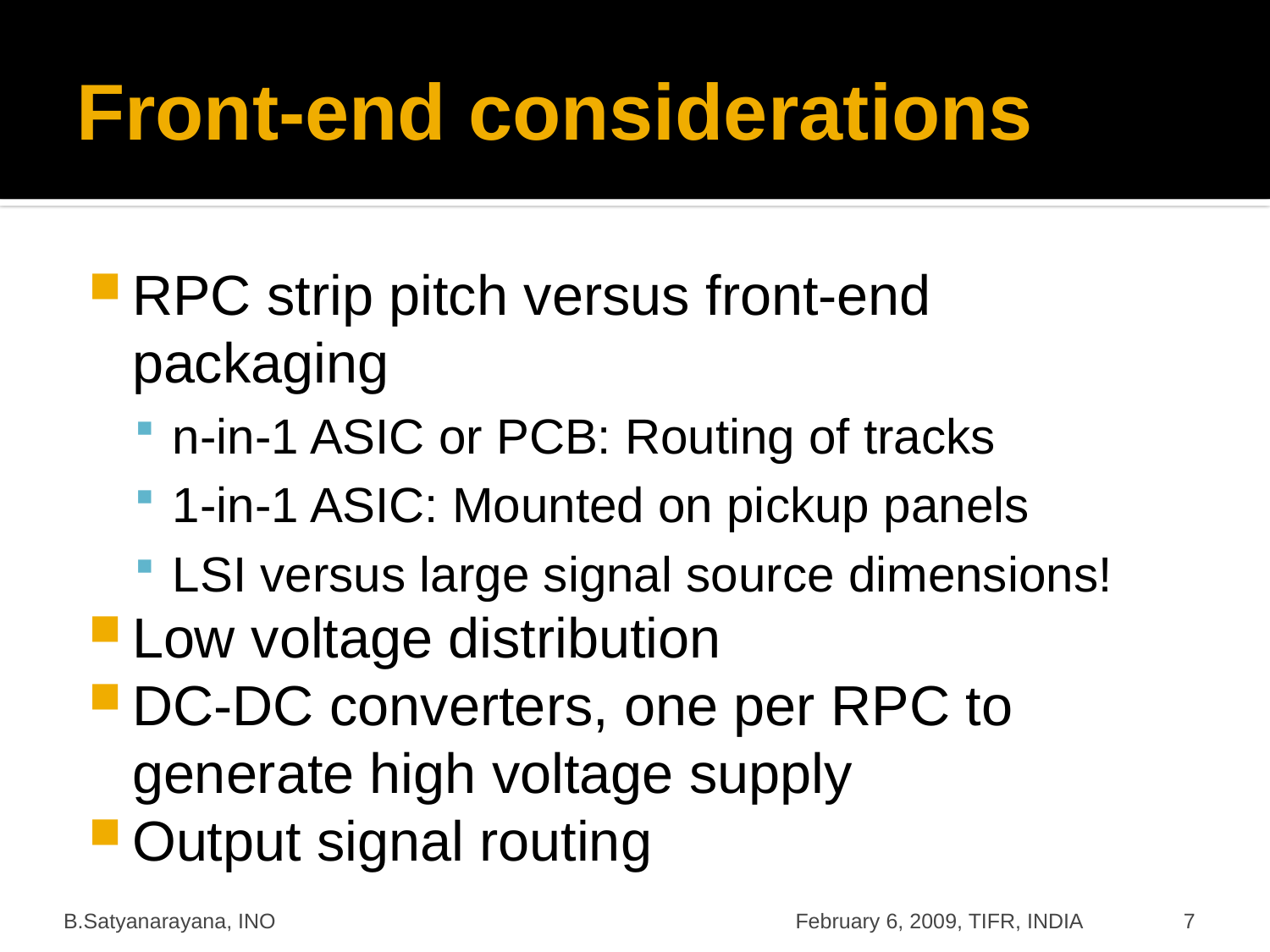

# Front-end considerations
RPC strip pitch versus front-end packaging
n-in-1 ASIC or PCB: Routing of tracks
1-in-1 ASIC: Mounted on pickup panels
LSI versus large signal source dimensions!
Low voltage distribution
DC-DC converters, one per RPC to generate high voltage supply
Output signal routing
B.Satyanarayana, INO                                                                                        February 6, 2009, TIFR, INDIA
7